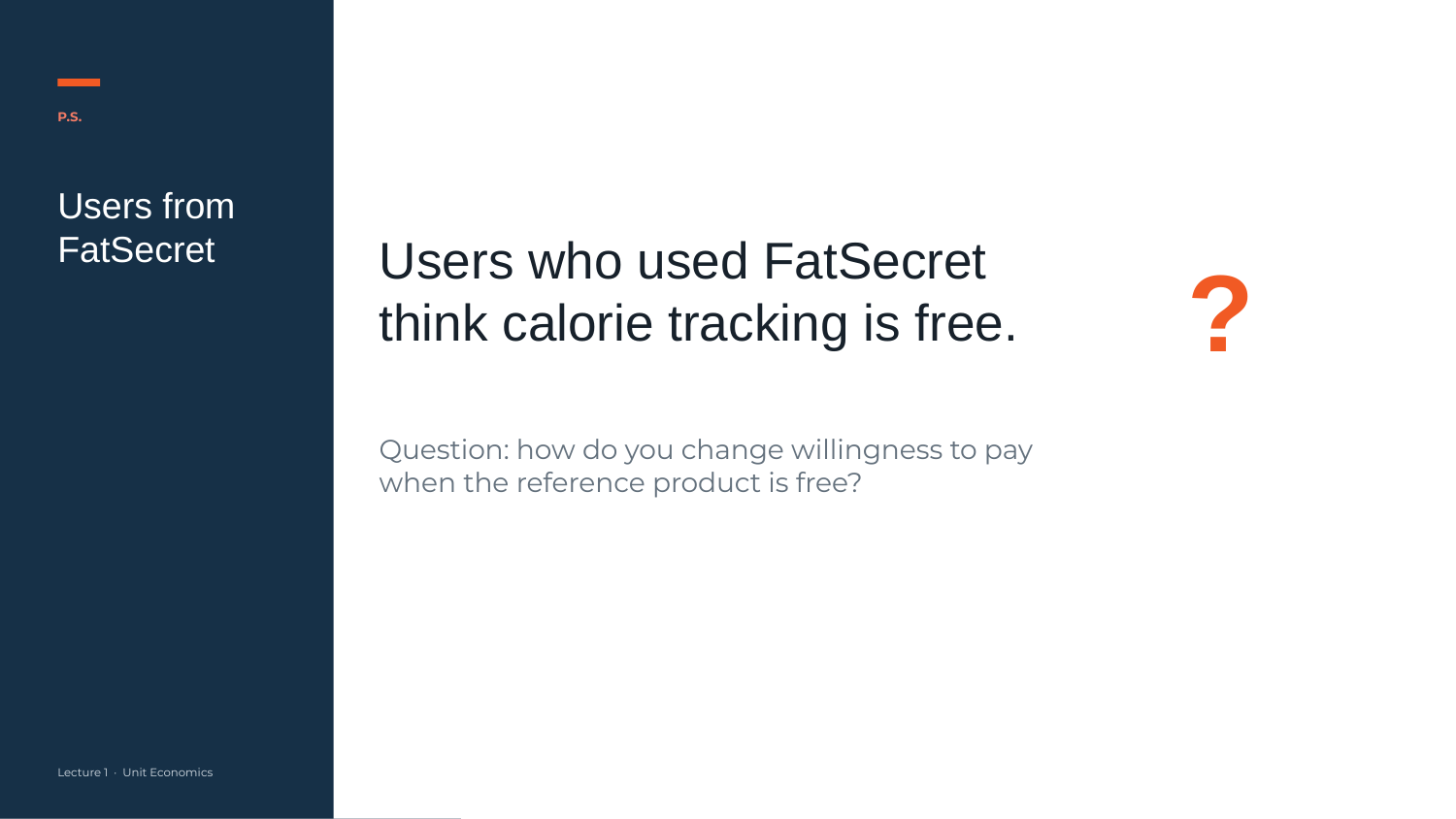

P.S.
Users from FatSecret
Users who used FatSecret think calorie tracking is free.
?
Question: how do you change willingness to pay when the reference product is free?
Lecture 1  ·  Unit Economics